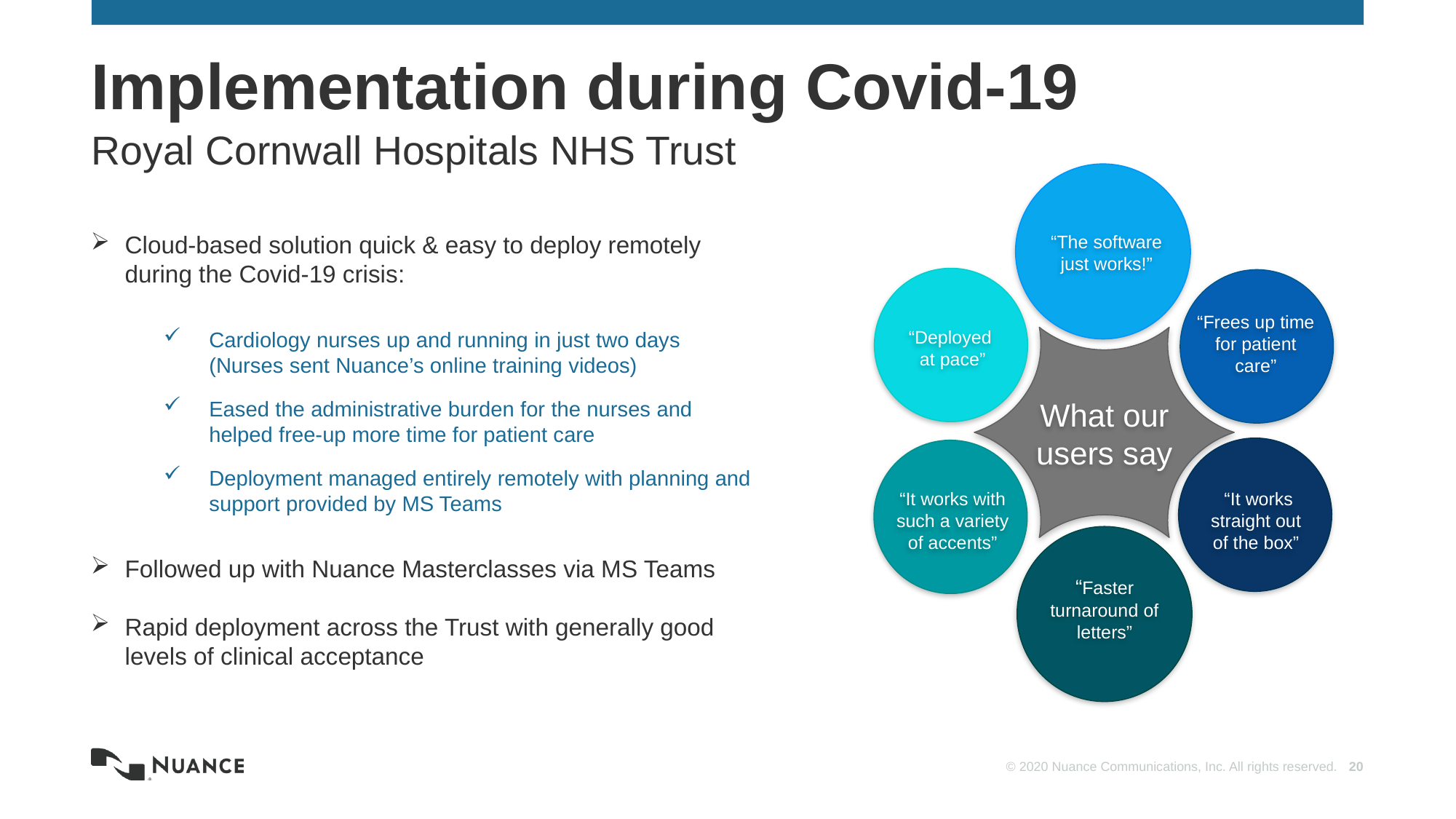

# Implementation during Covid-19
Royal Cornwall Hospitals NHS Trust

“The software just works!”

“Frees up time for patient care”
“Deployed
at pace”

What our users say

“It works with such a variety of accents”
 “It works straight out of the box”

“Faster turnaround of letters”
Cloud-based solution quick & easy to deploy remotely during the Covid-19 crisis:

Cardiology nurses up and running in just two days (Nurses sent Nuance’s online training videos)
Eased the administrative burden for the nurses and helped free-up more time for patient care
Deployment managed entirely remotely with planning and support provided by MS Teams

Followed up with Nuance Masterclasses via MS Teams

Rapid deployment across the Trust with generally good levels of clinical acceptance